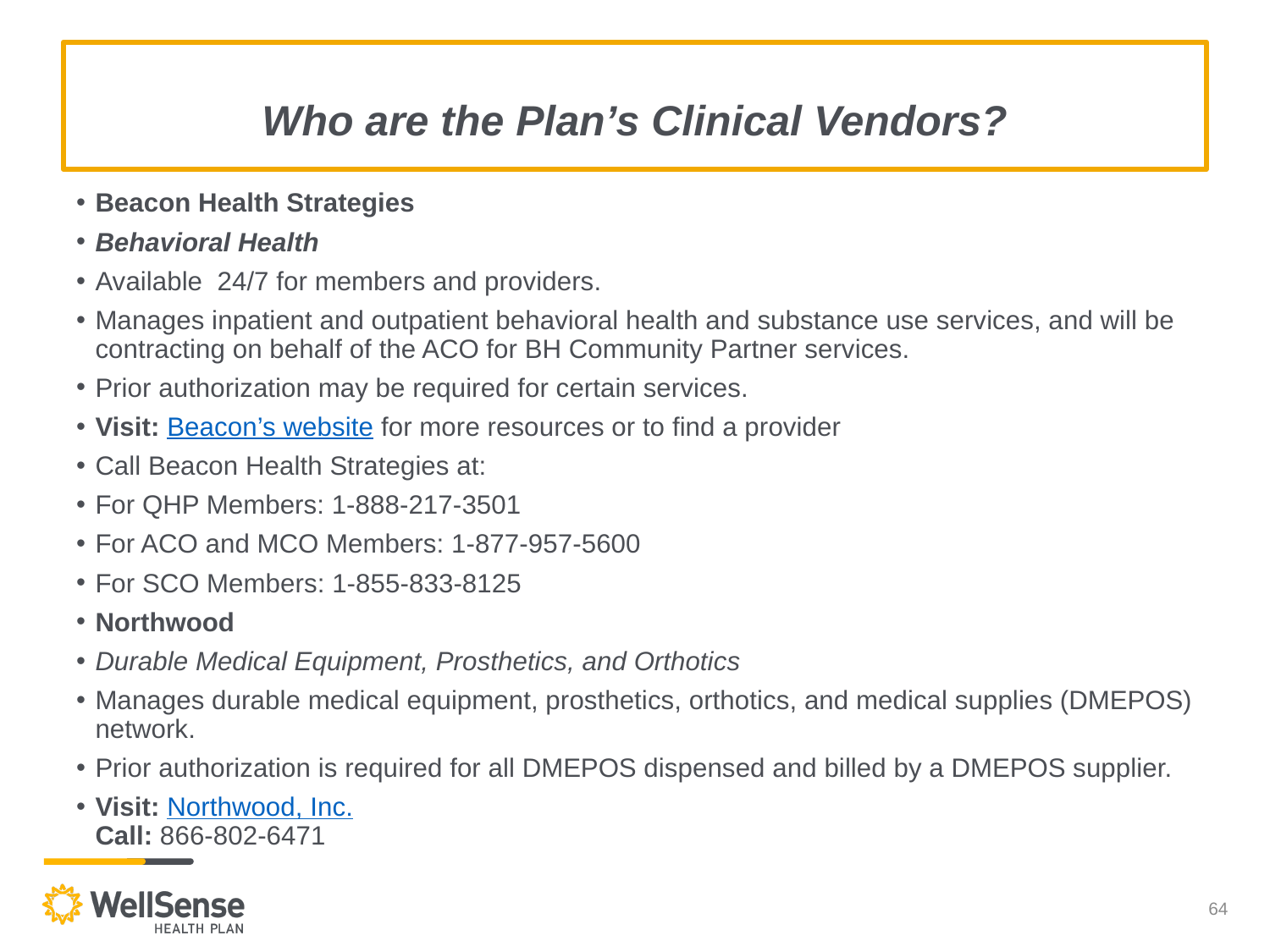

# Who are the Plan’s Clinical Vendors?
Beacon Health Strategies
Behavioral Health
Available  24/7 for members and providers.
Manages inpatient and outpatient behavioral health and substance use services, and will be contracting on behalf of the ACO for BH Community Partner services.
Prior authorization may be required for certain services.
Visit: Beacon’s website for more resources or to find a provider
Call Beacon Health Strategies at:
For QHP Members: 1-888-217-3501
For ACO and MCO Members: 1-877-957-5600
For SCO Members: 1-855-833-8125
Northwood
Durable Medical Equipment, Prosthetics, and Orthotics
Manages durable medical equipment, prosthetics, orthotics, and medical supplies (DMEPOS) network.
Prior authorization is required for all DMEPOS dispensed and billed by a DMEPOS supplier.
Visit: Northwood, Inc.
Call: 866-802-6471

64